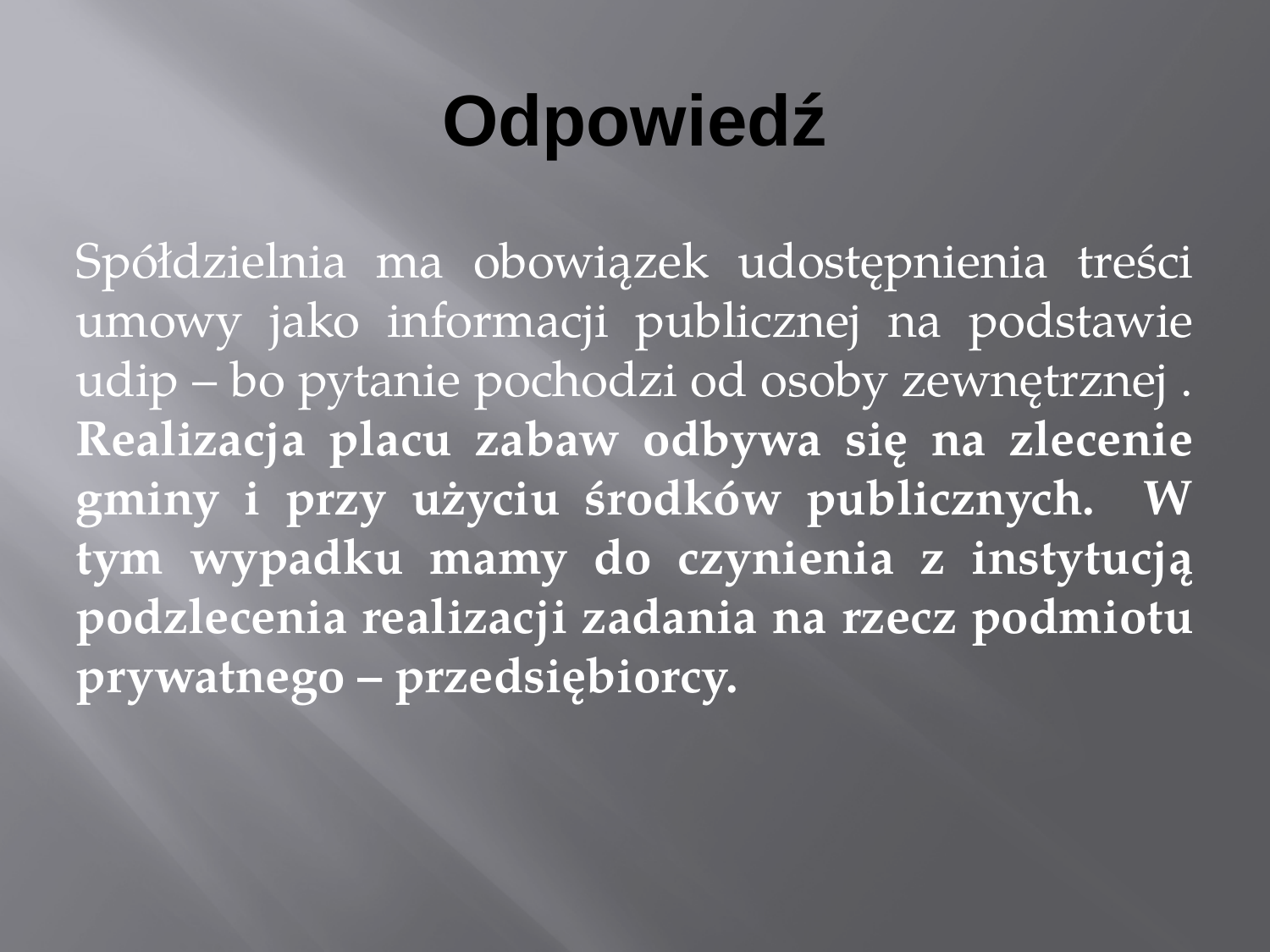

# Odpowiedź
Spółdzielnia ma obowiązek udostępnienia treści umowy jako informacji publicznej na podstawie udip – bo pytanie pochodzi od osoby zewnętrznej . Realizacja placu zabaw odbywa się na zlecenie gminy i przy użyciu środków publicznych.  W tym wypadku mamy do czynienia z instytucją podzlecenia realizacji zadania na rzecz podmiotu prywatnego – przedsiębiorcy.